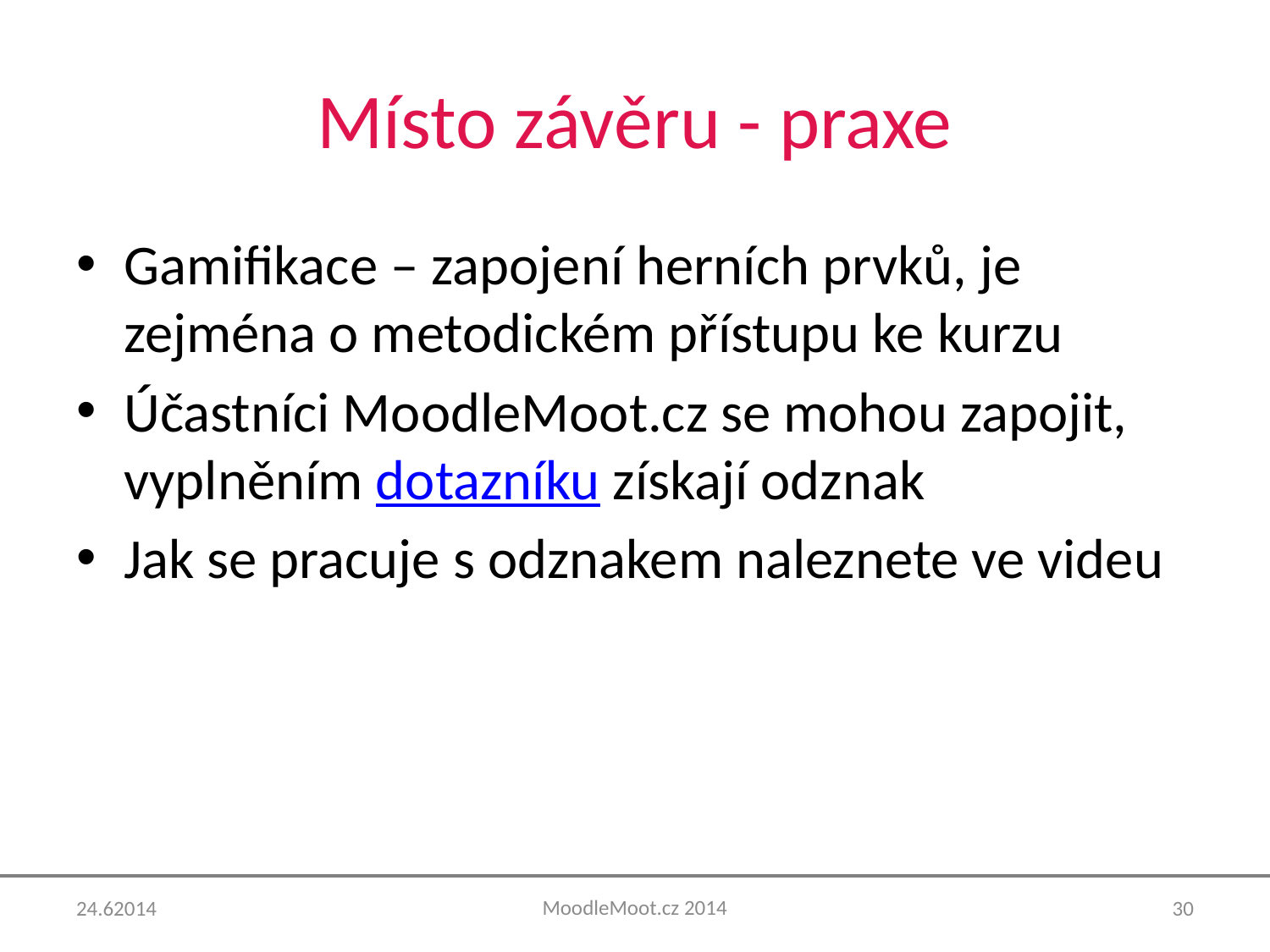

# Místo závěru - praxe
Gamifikace – zapojení herních prvků, je zejména o metodickém přístupu ke kurzu
Účastníci MoodleMoot.cz se mohou zapojit, vyplněním dotazníku získají odznak
Jak se pracuje s odznakem naleznete ve videu
MoodleMoot.cz 2014
24.62014
30